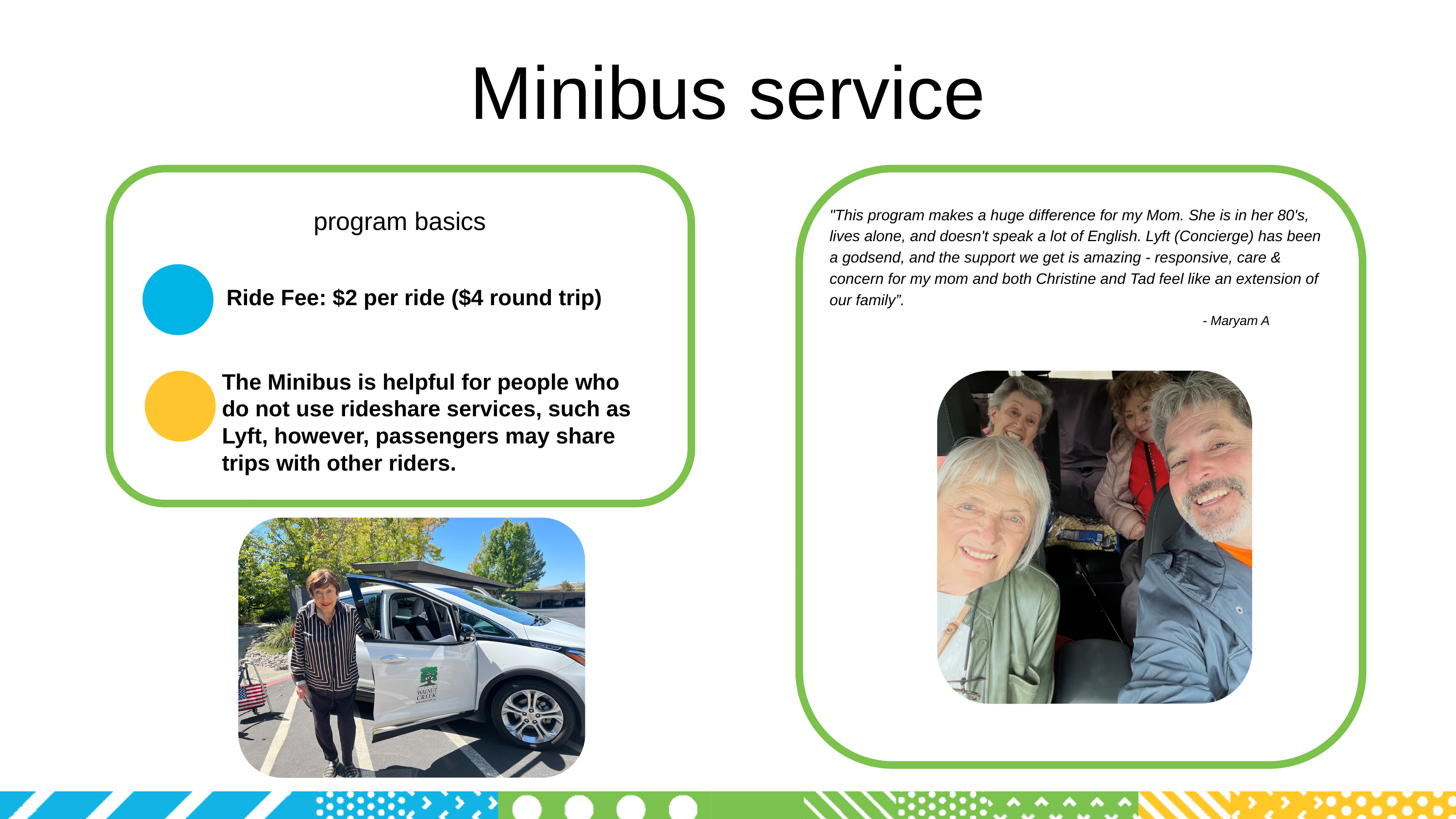

Minibus service

program basics
"This program makes a huge difference for my Mom. She is in her 80's, lives alone, and doesn't speak a lot of English. Lyft (Concierge) has been a godsend, and the support we get is amazing - responsive, care & concern for my mom and both Christine and Tad feel like an extension of our family”.

Ride Fee: $2 per ride ($4 round trip)

- Maryam A
The Minibus is helpful for people who do not use rideshare services, such as Lyft, however, passengers may share trips with other riders.